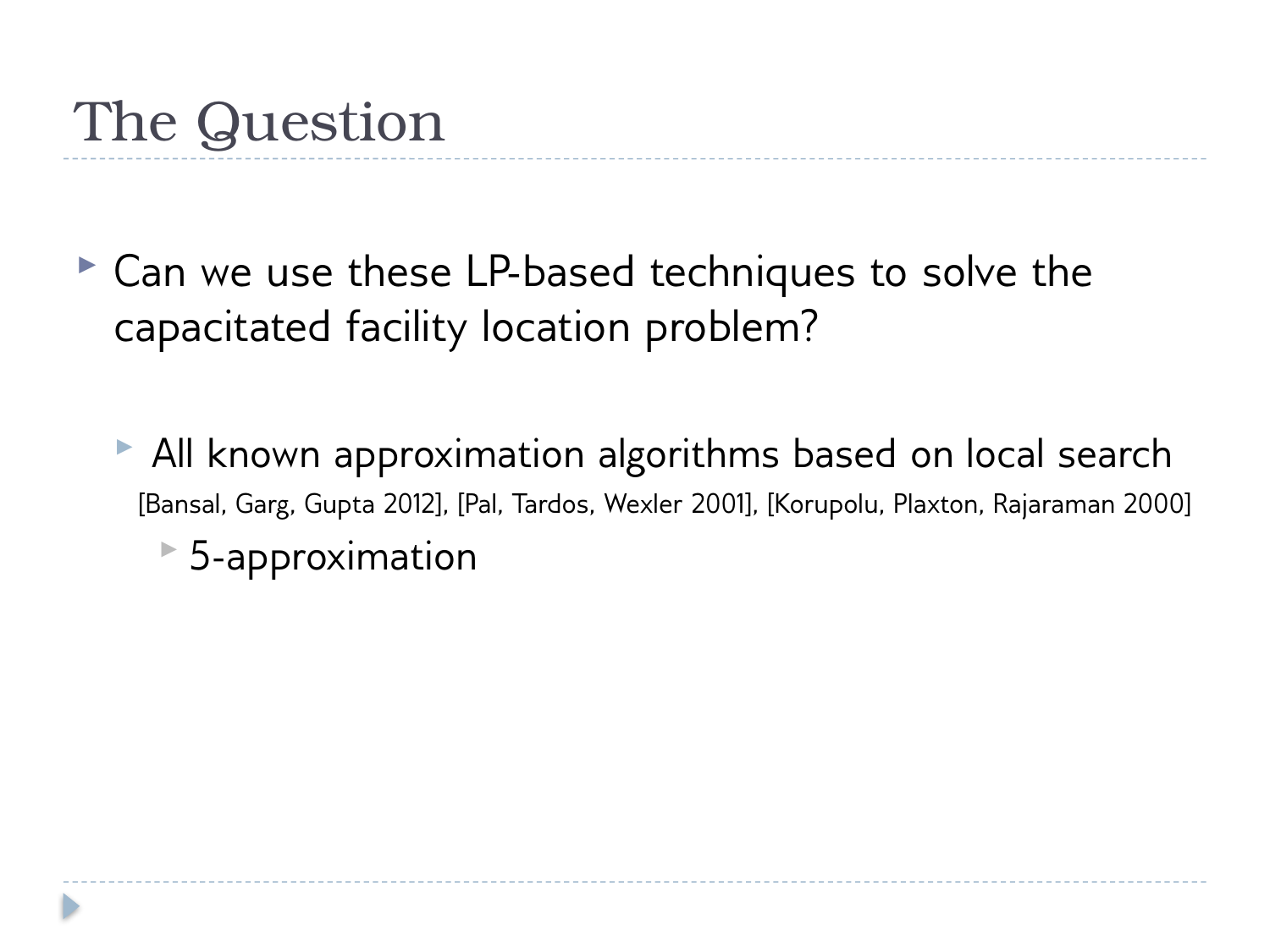

# The Question

Can we use these LP-based techniques to solve the capacitated facility location problem?

All known approximation algorithms based on local search
[Bansal, Garg, Gupta 2012], [Pal, Tardos, Wexler 2001], [Korupolu, Plaxton, Rajaraman 2000]
5-approximation